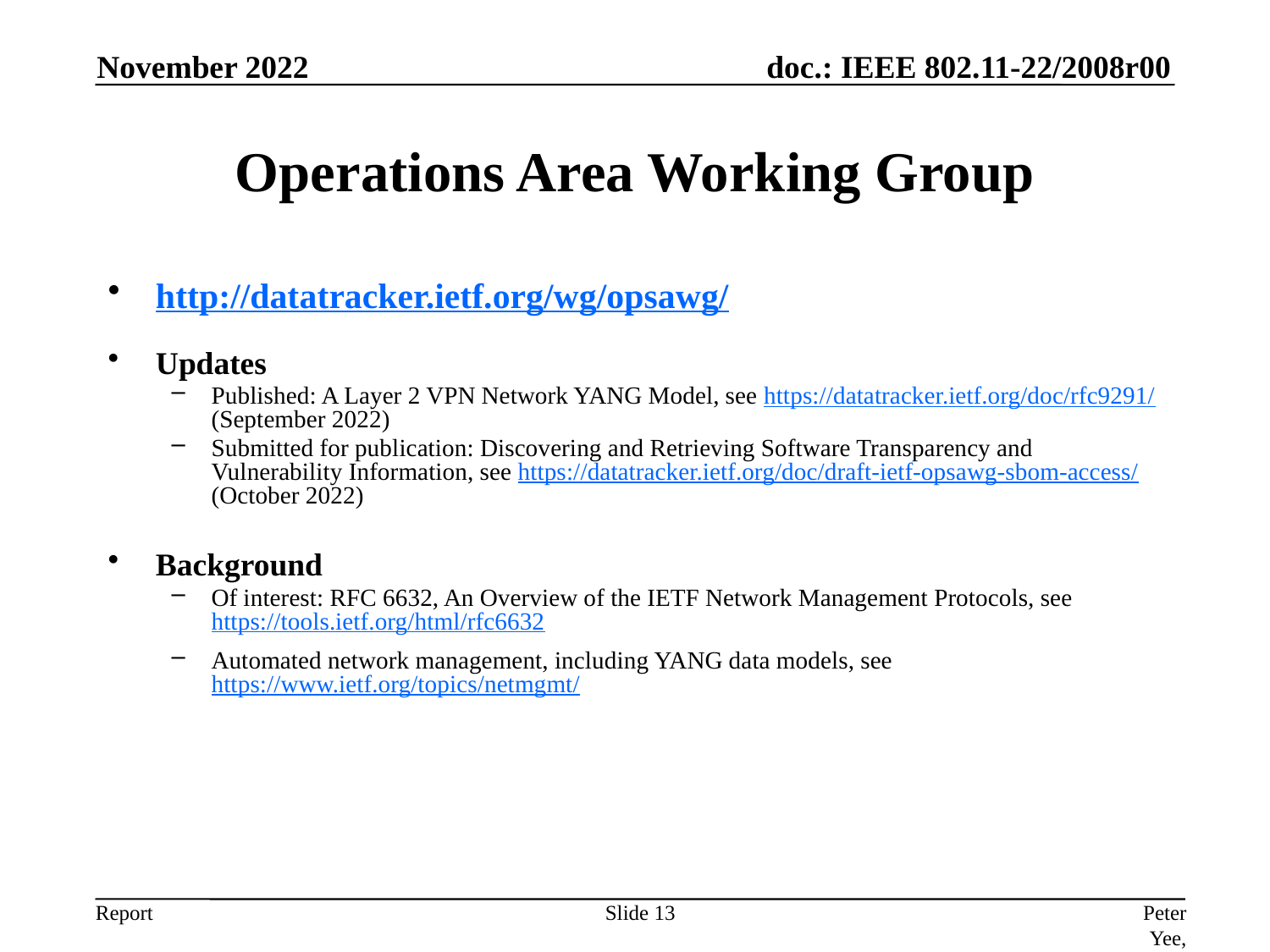

November 2022
# Operations Area Working Group
http://datatracker.ietf.org/wg/opsawg/

Updates
Published: A Layer 2 VPN Network YANG Model, see https://datatracker.ietf.org/doc/rfc9291/ (September 2022)
Submitted for publication: Discovering and Retrieving Software Transparency and Vulnerability Information, see https://datatracker.ietf.org/doc/draft-ietf-opsawg-sbom-access/ (October 2022)

Background
Of interest: RFC 6632, An Overview of the IETF Network Management Protocols, see https://tools.ietf.org/html/rfc6632
Automated network management, including YANG data models, see https://www.ietf.org/topics/netmgmt/

Slide 13
Peter Yee, AKAYLA